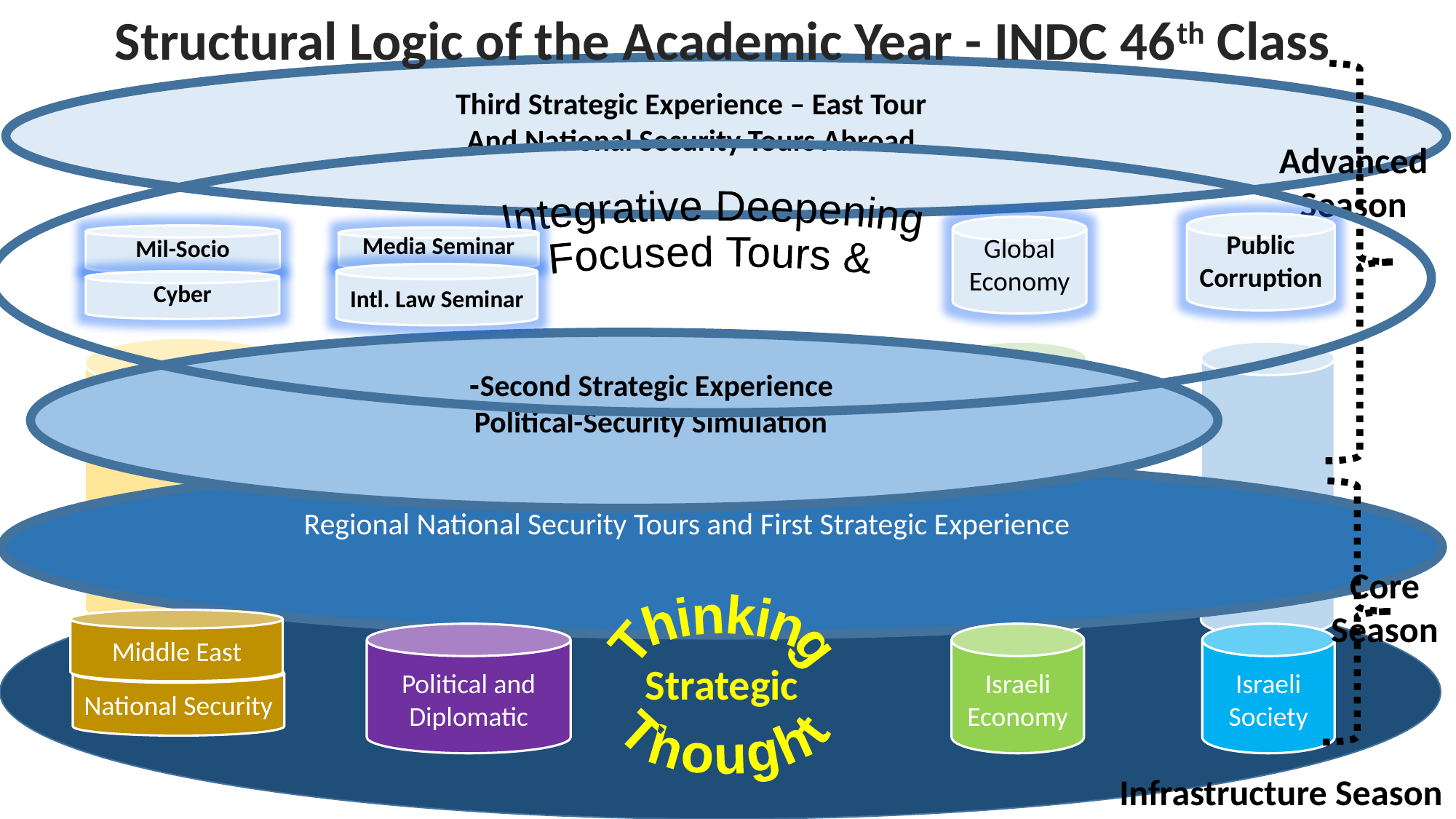

Structural Logic of the Academic Year - INDC 46th Class

Third Strategic Experience – East Tour
And National Security Tours Abroad

Advanced Season

Integrative Deepening
Public Corruption
Global Economy
Media Seminar
Intl. Law Seminar
& Focused Tours
Mil-Socio
Cyber

Second Strategic Experience-
Political-Security Simulation

Regional National Security Tours and First Strategic Experience

Core Season

Middle East
Thinking
Strategic
Thought
Political and Diplomatic
Israeli Economy
Israeli Society
National Security
Infrastructure Season